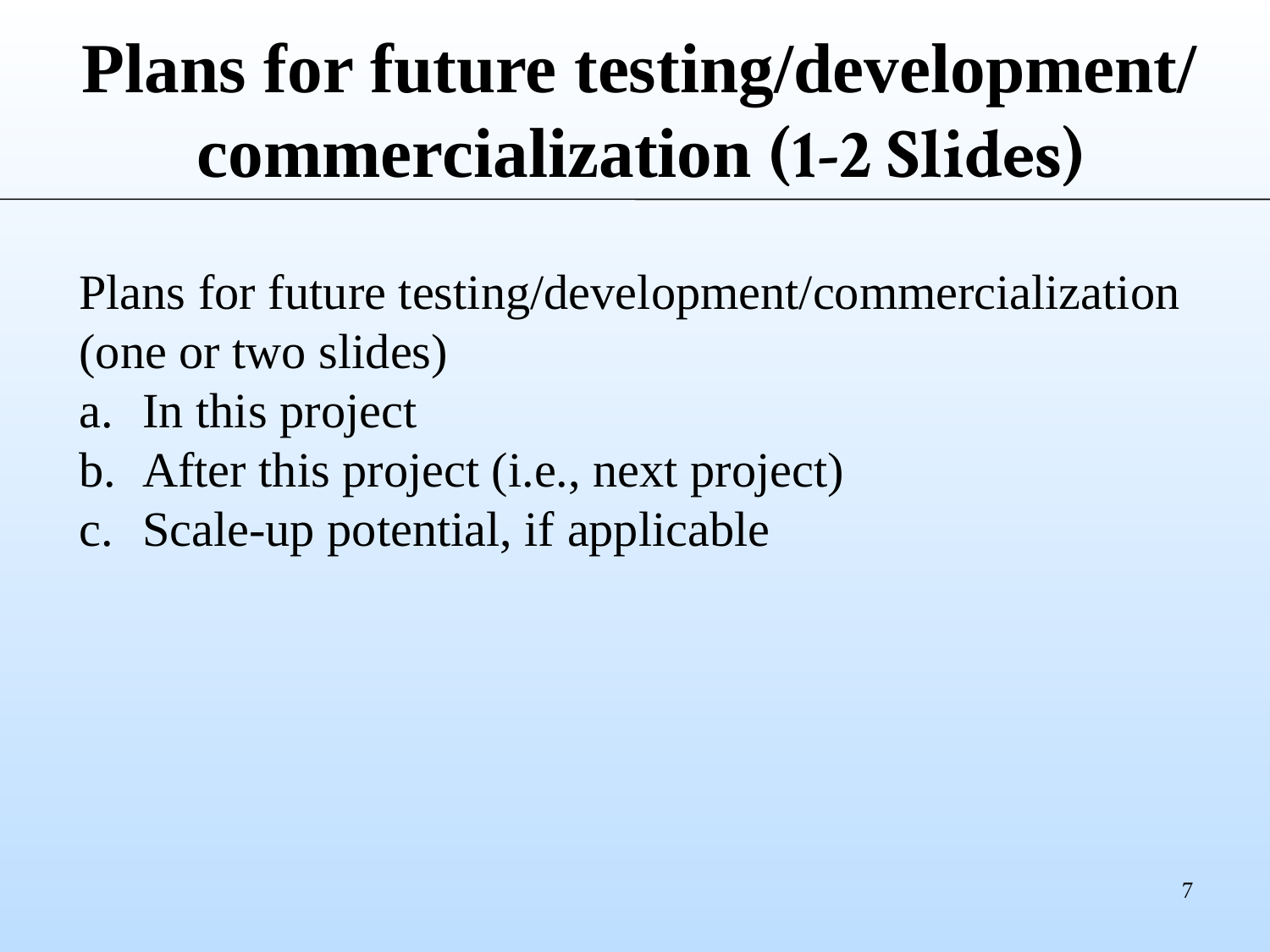

# Plans for future testing/development/ commercialization (1-2 Slides)

Plans for future testing/development/commercialization (one or two slides)
In this project
After this project (i.e., next project)
Scale-up potential, if applicable
7